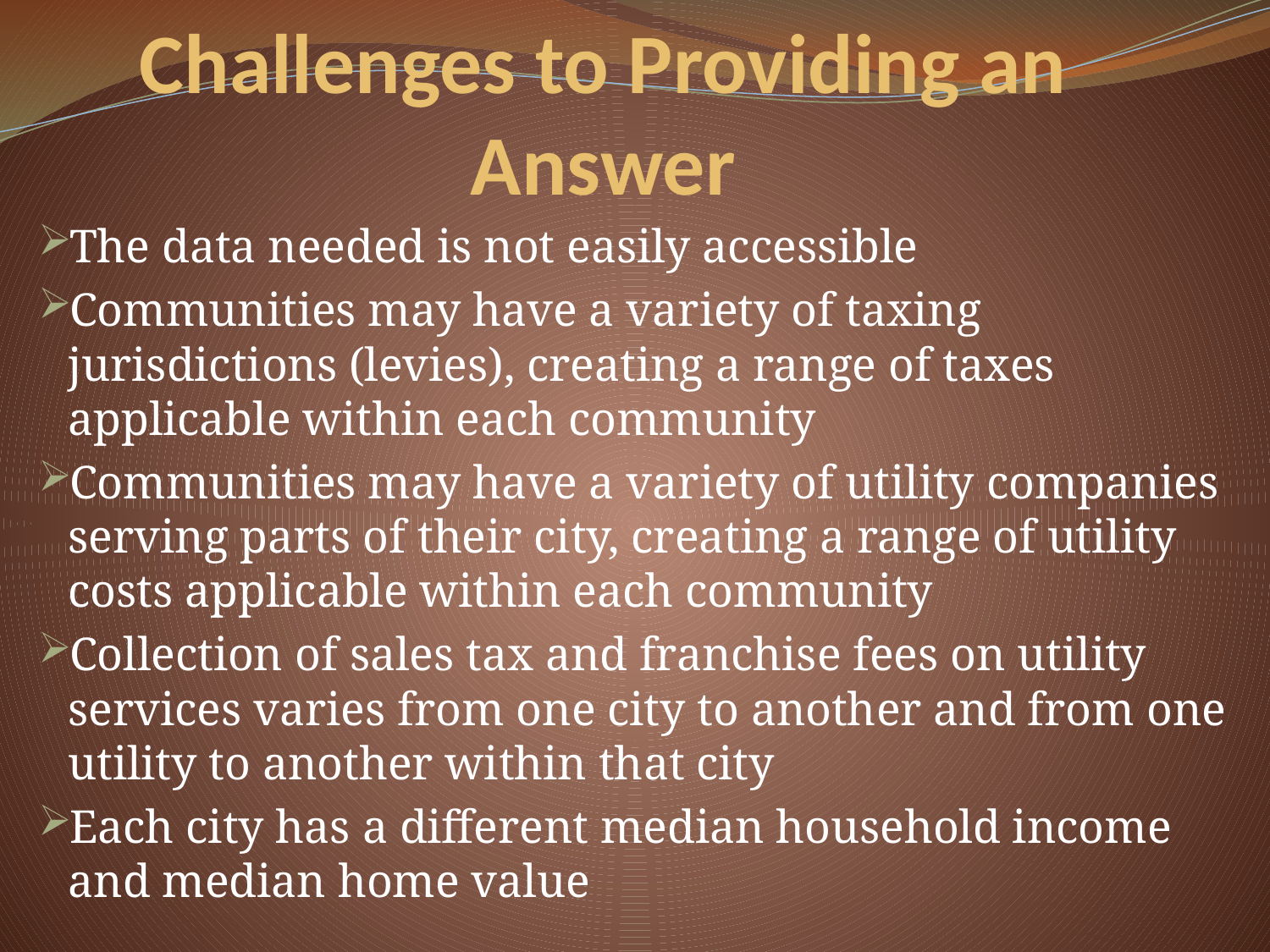

# Challenges to Providing an Answer
The data needed is not easily accessible
Communities may have a variety of taxing jurisdictions (levies), creating a range of taxes applicable within each community
Communities may have a variety of utility companies serving parts of their city, creating a range of utility costs applicable within each community
Collection of sales tax and franchise fees on utility services varies from one city to another and from one utility to another within that city
Each city has a different median household income and median home value